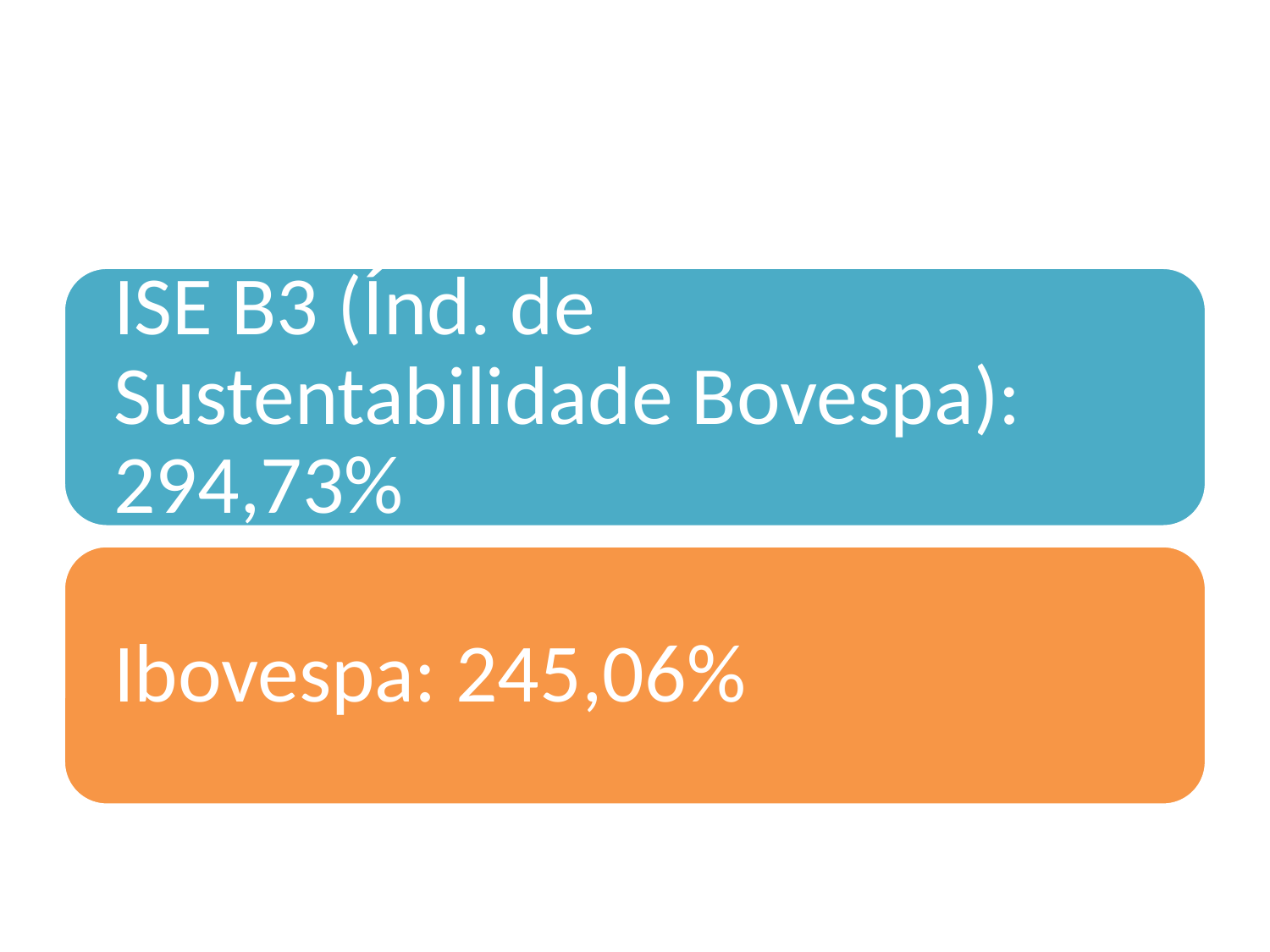

# VALORIZAÇAO  DE ÍNDICES ENTRE 2005 E NOVEMBRO DE 2020
ISE B3 (Índ. de Sustentabilidade Bovespa): 294,73%
Ibovespa: 245,06%